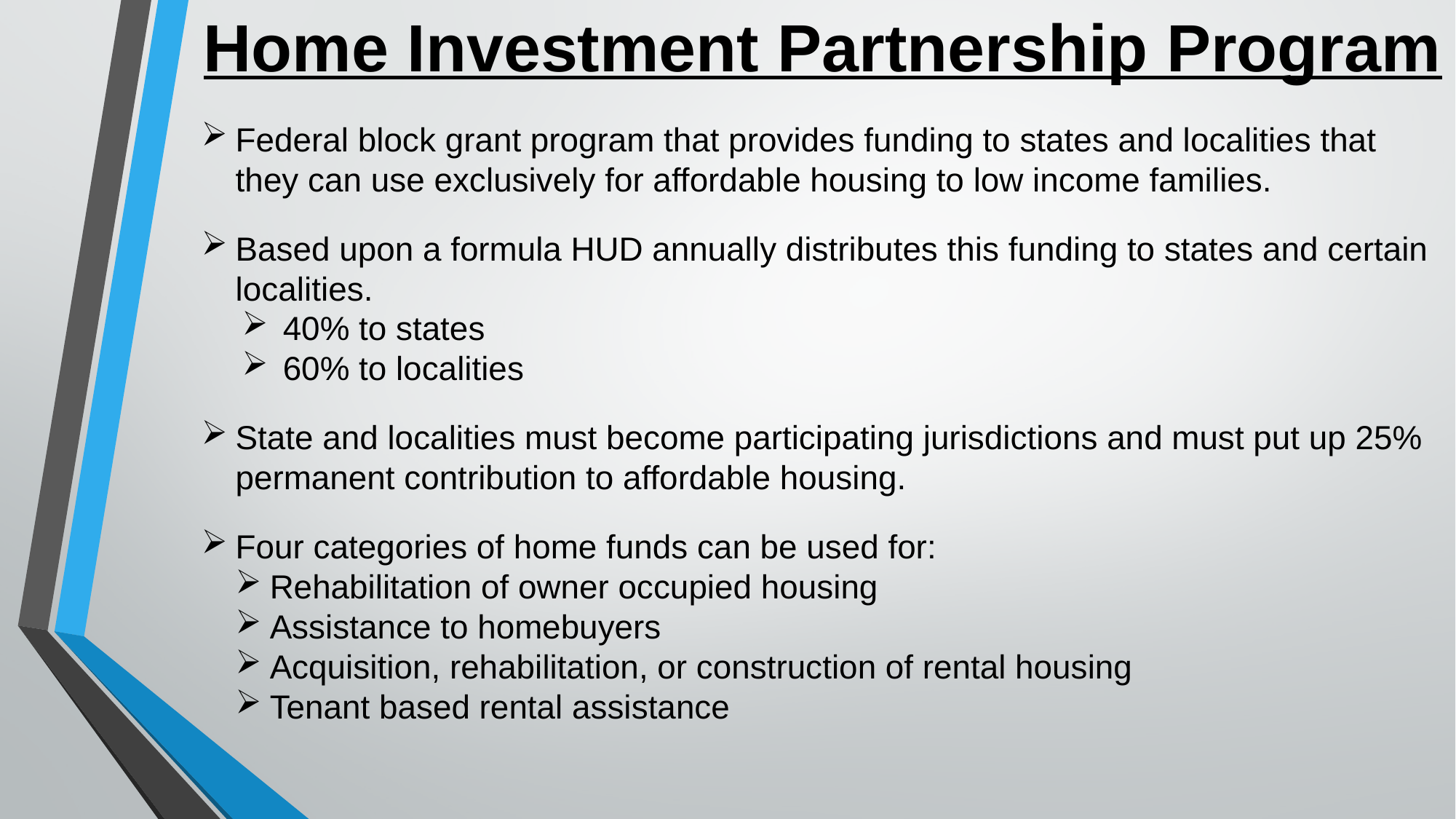

Home Investment Partnership Program

Federal block grant program that provides funding to states and localities that they can use exclusively for affordable housing to low income families.

Based upon a formula HUD annually distributes this funding to states and certain localities.
40% to states
60% to localities

State and localities must become participating jurisdictions and must put up 25% permanent contribution to affordable housing.

Four categories of home funds can be used for:
Rehabilitation of owner occupied housing
Assistance to homebuyers
Acquisition, rehabilitation, or construction of rental housing
Tenant based rental assistance